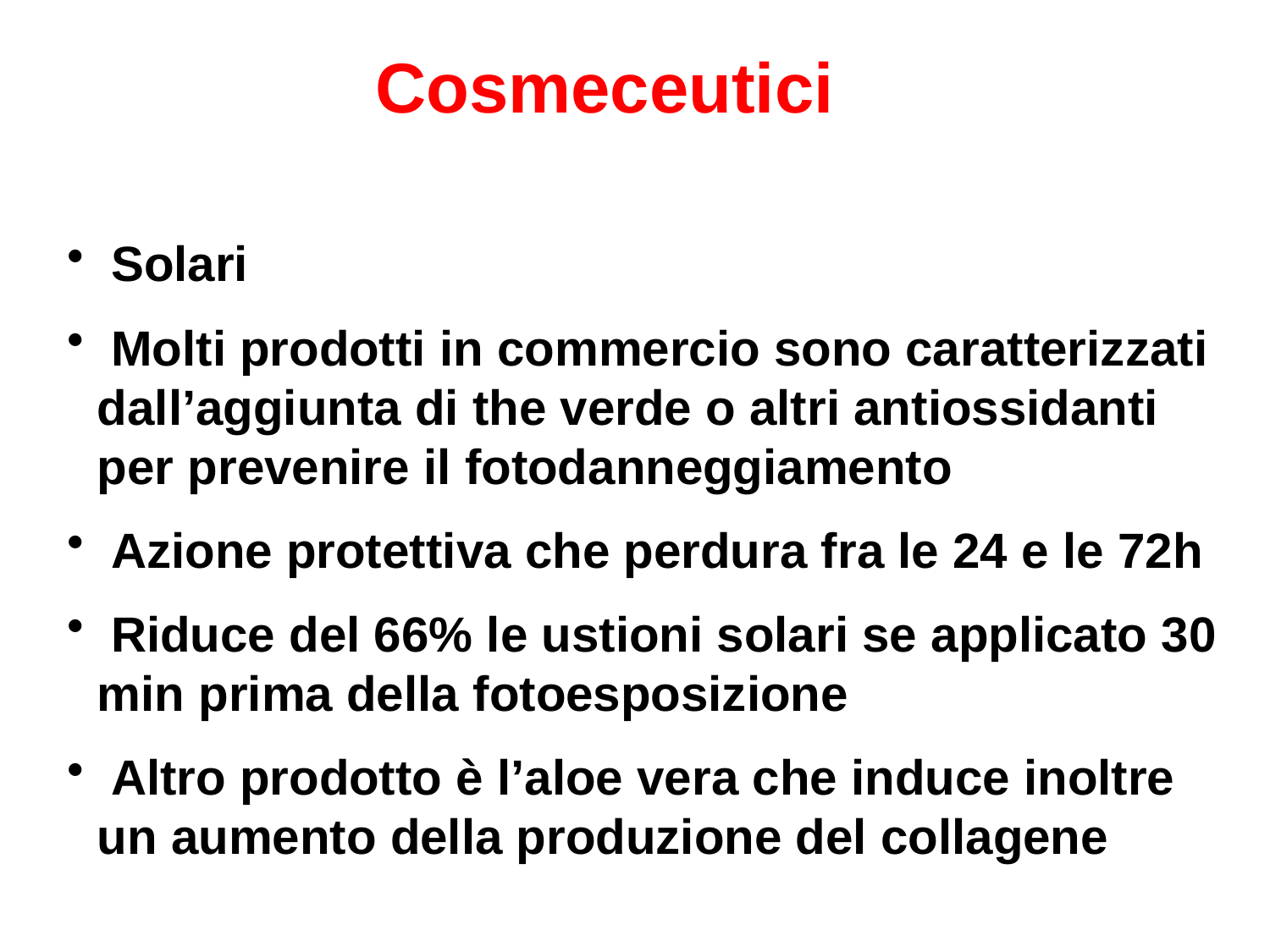

Cosmeceutici
 Solari
 Molti prodotti in commercio sono caratterizzati dall’aggiunta di the verde o altri antiossidanti per prevenire il fotodanneggiamento
 Azione protettiva che perdura fra le 24 e le 72h
 Riduce del 66% le ustioni solari se applicato 30 min prima della fotoesposizione
 Altro prodotto è l’aloe vera che induce inoltre un aumento della produzione del collagene